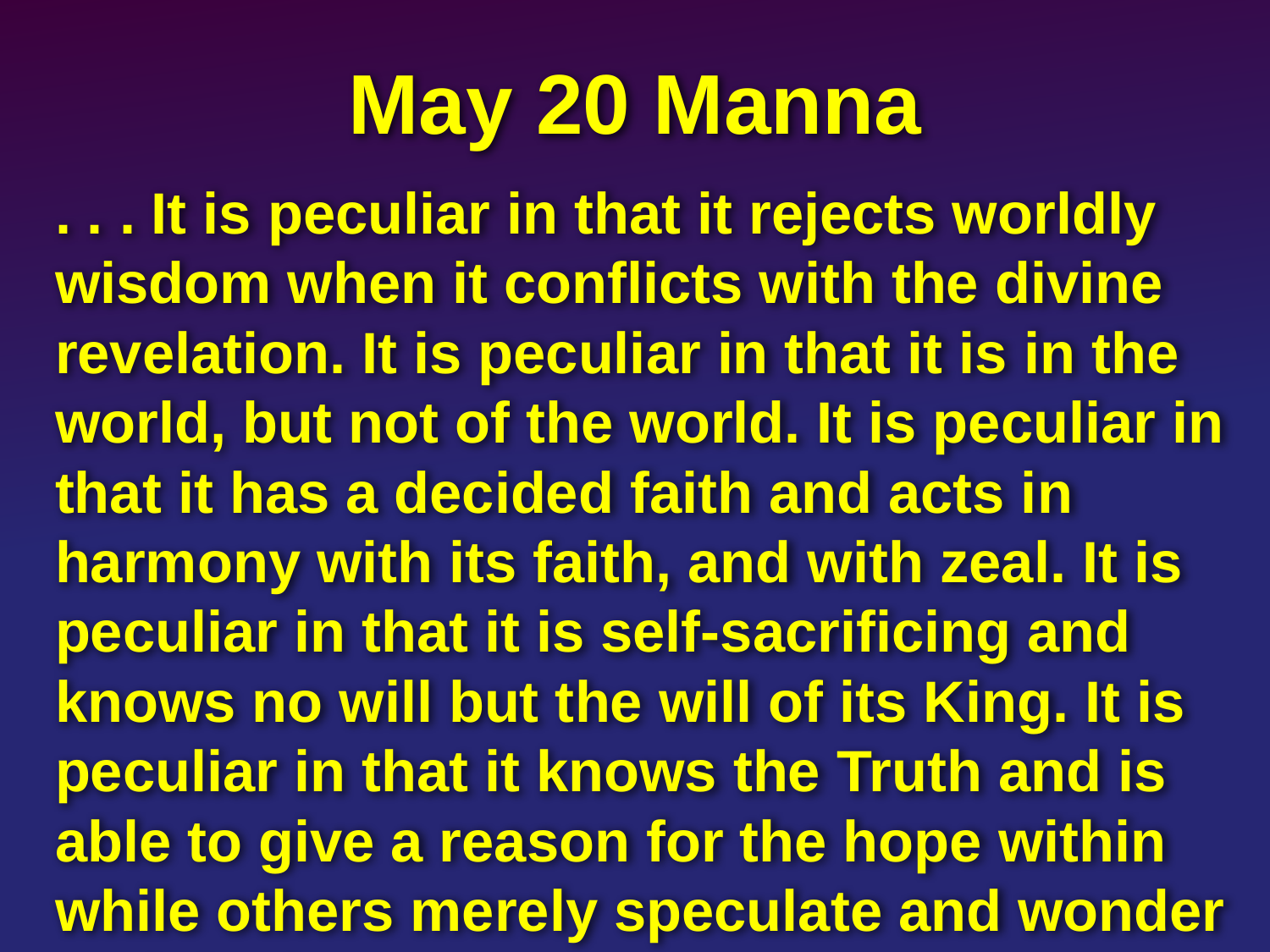

# May 20 Manna
. . . It is peculiar in that it rejects worldly wisdom when it conflicts with the divine revelation. It is peculiar in that it is in the world, but not of the world. It is peculiar in that it has a decided faith and acts in harmony with its faith, and with zeal. It is peculiar in that it is self-sacrificing and knows no will but the will of its King. It is peculiar in that it knows the Truth and is able to give a reason for the hope within while others merely speculate and wonder and doubt.